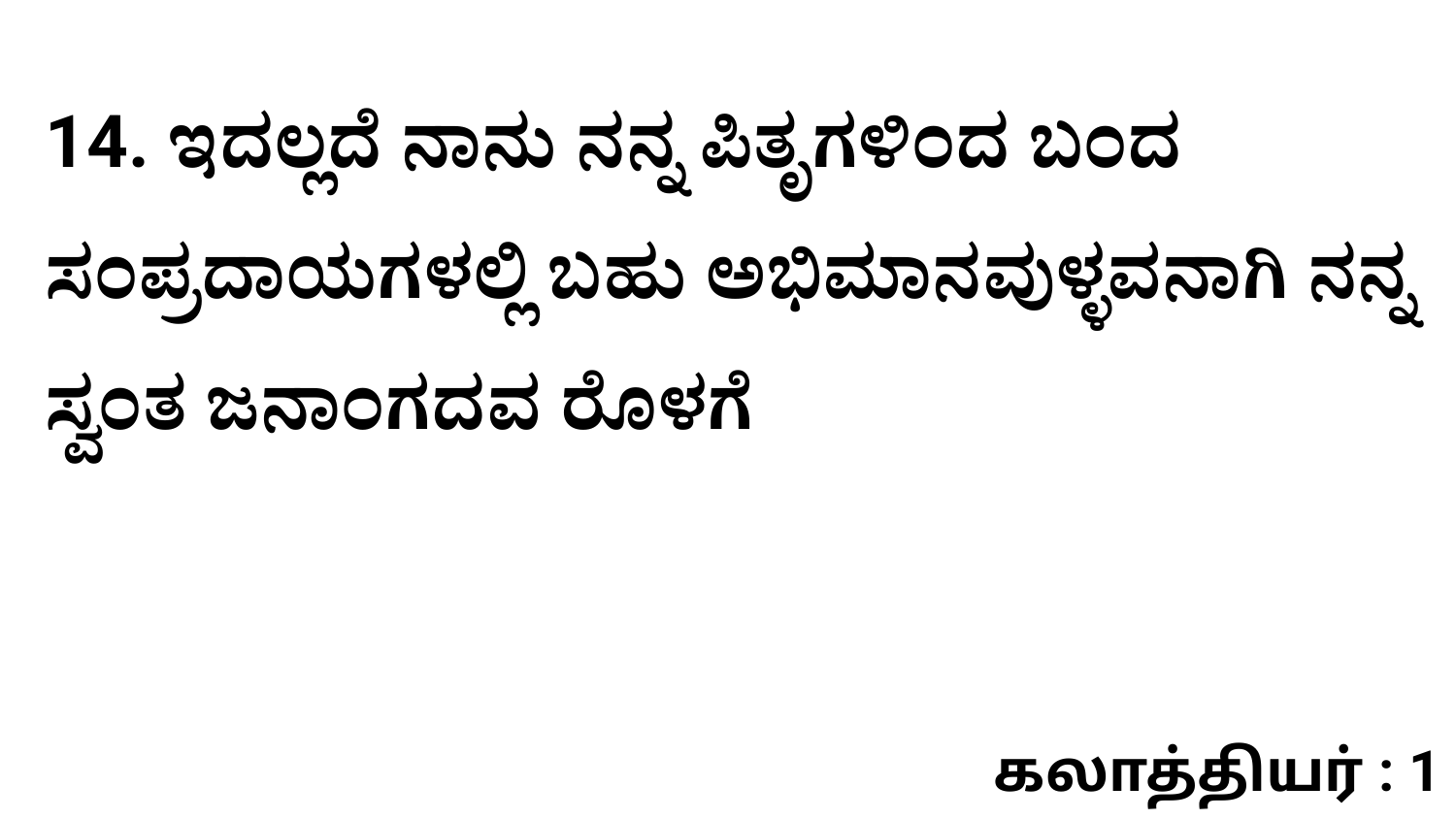

14. ಇದಲ್ಲದೆ ನಾನು ನನ್ನ ಪಿತೃಗಳಿಂದ ಬಂದ ಸಂಪ್ರದಾಯಗಳಲ್ಲಿ ಬಹು ಅಭಿಮಾನವುಳ್ಳವನಾಗಿ ನನ್ನ ಸ್ವಂತ ಜನಾಂಗದವ ರೊಳಗೆ
கலாத்தியர் : 1